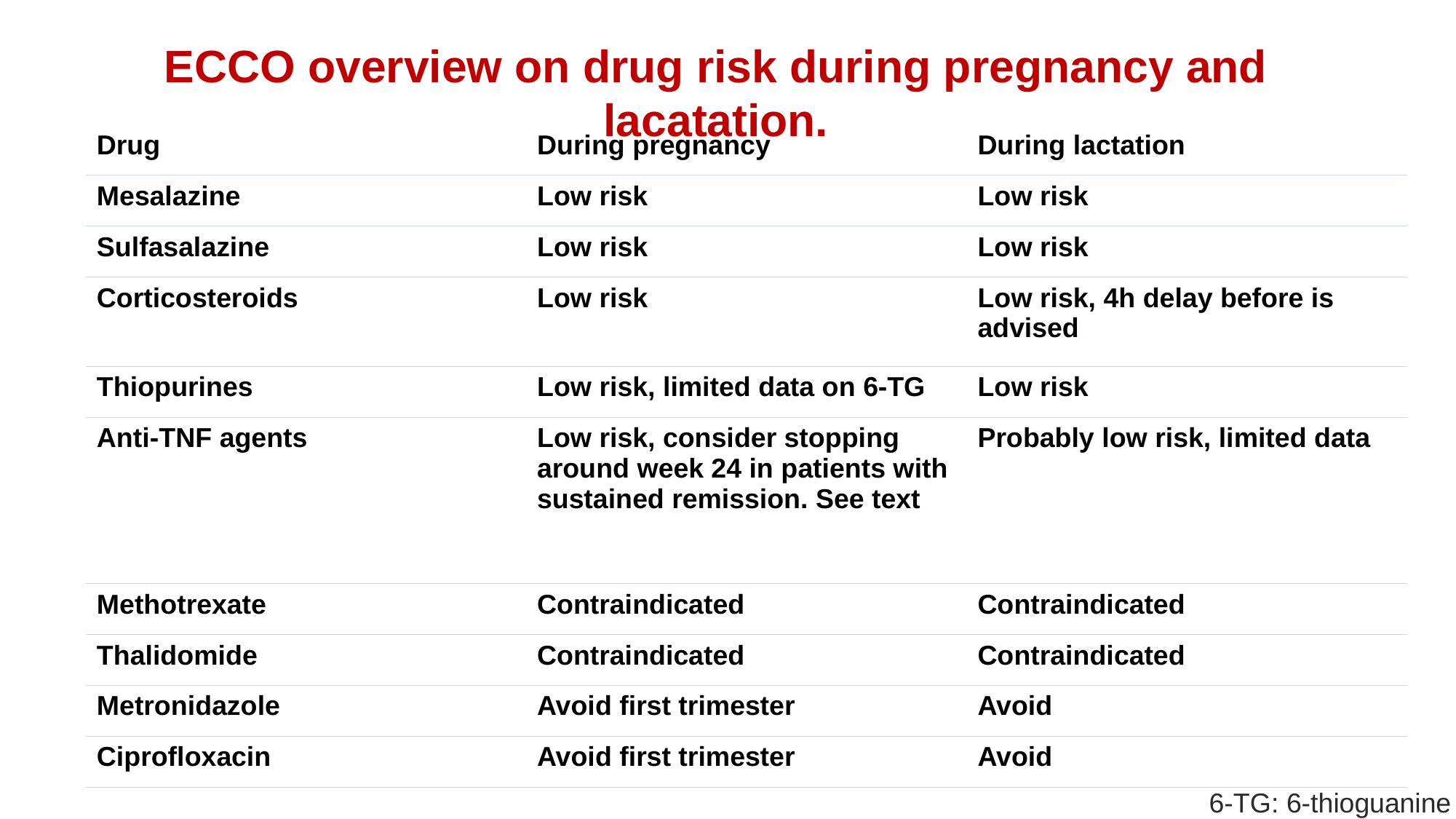

ECCO overview on drug risk during pregnancy and lacatation.
| Drug | During pregnancy | During lactation |
| --- | --- | --- |
| Mesalazine | Low risk | Low risk |
| Sulfasalazine | Low risk | Low risk |
| Corticosteroids | Low risk | Low risk, 4h delay before is advised |
| Thiopurines | Low risk, limited data on 6-TG | Low risk |
| Anti-TNF agents | Low risk, consider stopping around week 24 in patients with sustained remission. See text | Probably low risk, limited data |
| Methotrexate | Contraindicated | Contraindicated |
| Thalidomide | Contraindicated | Contraindicated |
| Metronidazole | Avoid first trimester | Avoid |
| Ciprofloxacin | Avoid first trimester | Avoid |
6-TG: 6-thioguanine